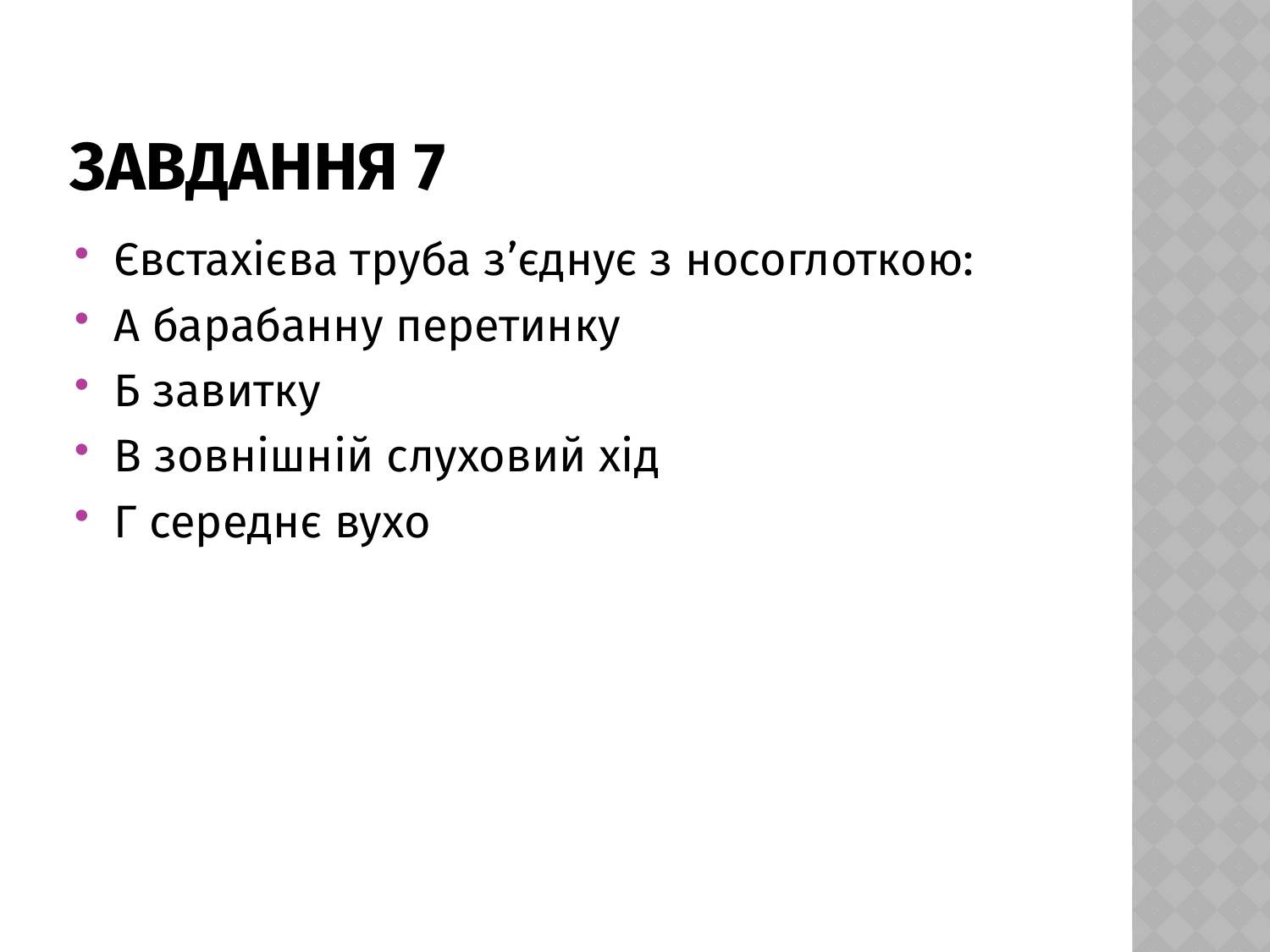

# Завдання 7
Євстахієва труба з’єднує з носоглоткою:
А барабанну перетинку
Б завитку
В зовнішній слуховий хід
Г середнє вухо